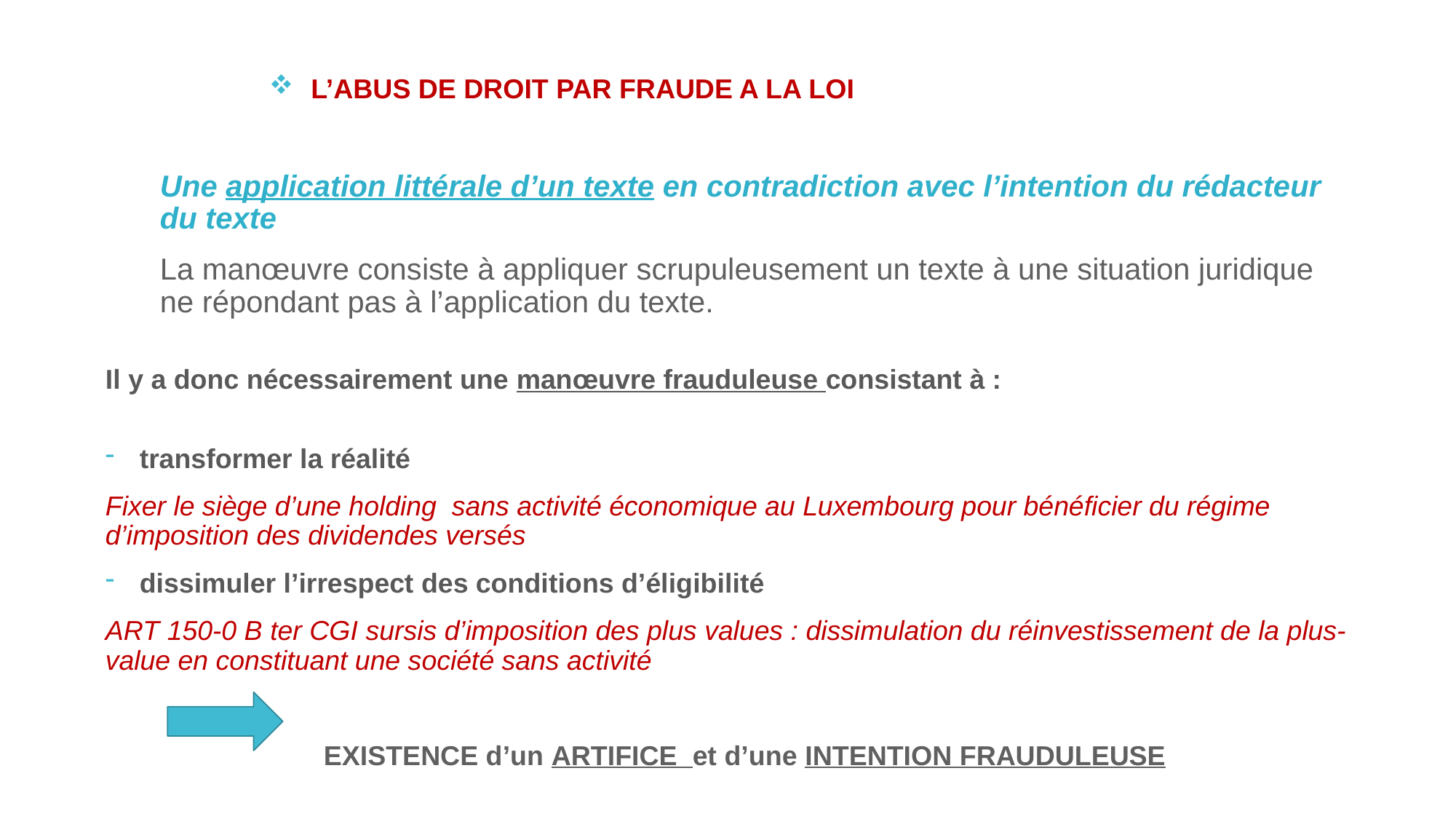

L’ABUS DE DROIT PAR FRAUDE A LA LOI

Une application littérale d’un texte en contradiction avec l’intention du rédacteur du texte
La manœuvre consiste à appliquer scrupuleusement un texte à une situation juridique ne répondant pas à l’application du texte.

Il y a donc nécessairement une manœuvre frauduleuse consistant à :

transformer la réalité
Fixer le siège d’une holding  sans activité économique au Luxembourg pour bénéficier du régime d’imposition des dividendes versés
dissimuler l’irrespect des conditions d’éligibilité
ART 150-0 B ter CGI sursis d’imposition des plus values : dissimulation du réinvestissement de la plus-value en constituant une société sans activité

		EXISTENCE d’un ARTIFICE  et d’une INTENTION FRAUDULEUSE